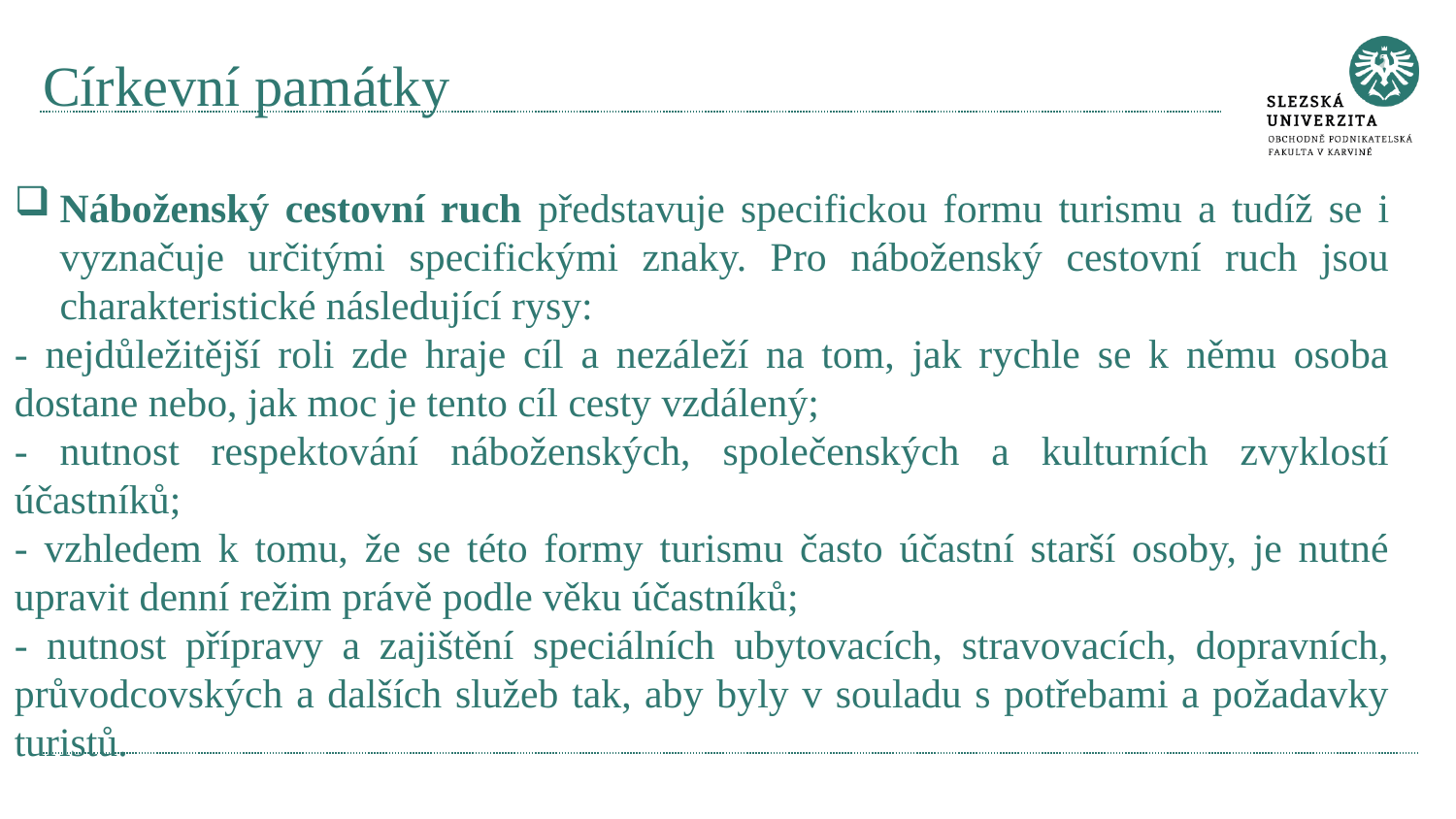

# Církevní památky

Náboženský cestovní ruch představuje specifickou formu turismu a tudíž se i vyznačuje určitými specifickými znaky. Pro náboženský cestovní ruch jsou charakteristické následující rysy:
- nejdůležitější roli zde hraje cíl a nezáleží na tom, jak rychle se k němu osoba dostane nebo, jak moc je tento cíl cesty vzdálený;
- nutnost respektování náboženských, společenských a kulturních zvyklostí účastníků;
- vzhledem k tomu, že se této formy turismu často účastní starší osoby, je nutné upravit denní režim právě podle věku účastníků;
- nutnost přípravy a zajištění speciálních ubytovacích, stravovacích, dopravních, průvodcovských a dalších služeb tak, aby byly v souladu s potřebami a požadavky turistů.